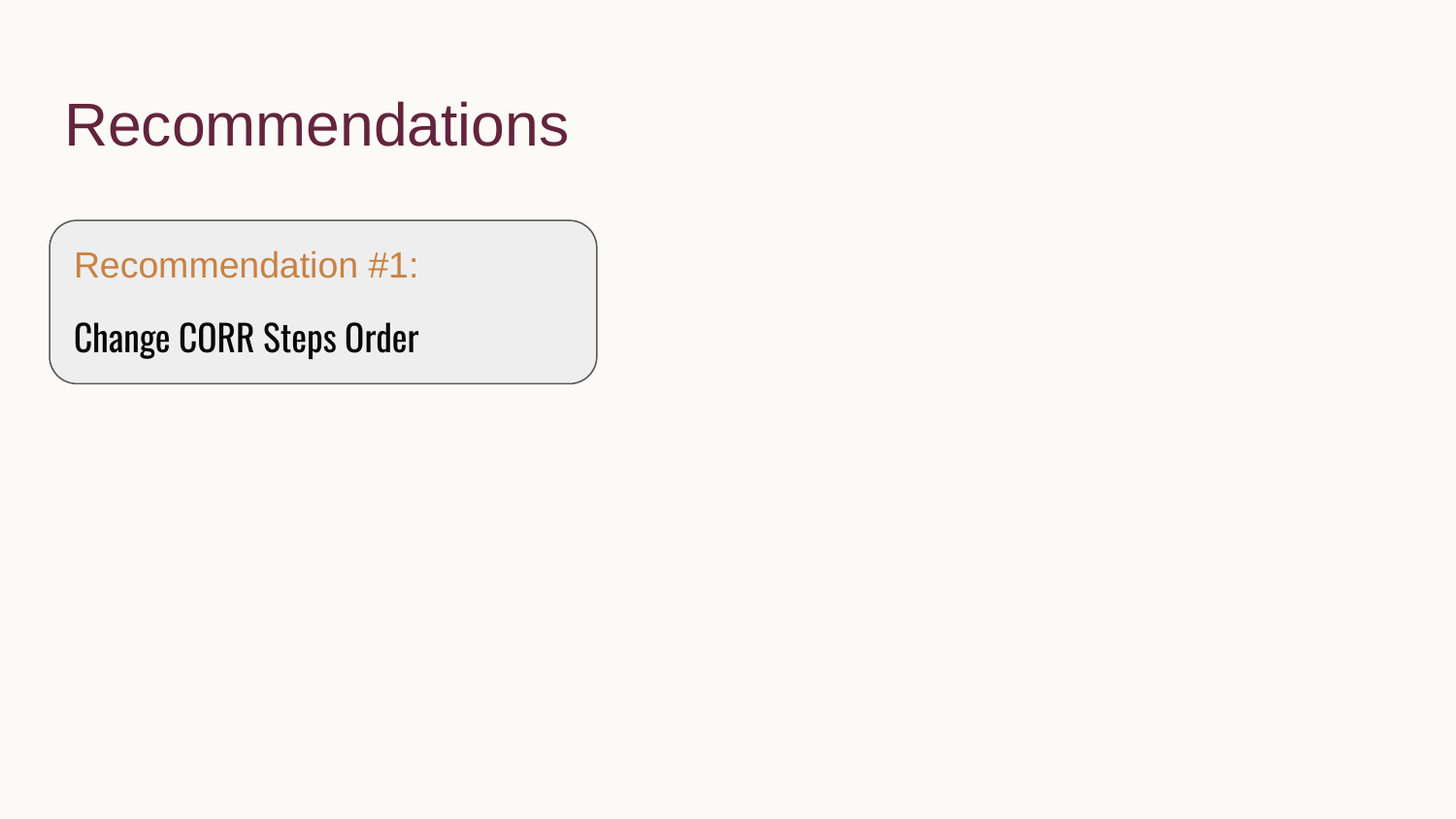

# Recommendations
Recommendation #1:
Change CORR Steps Order